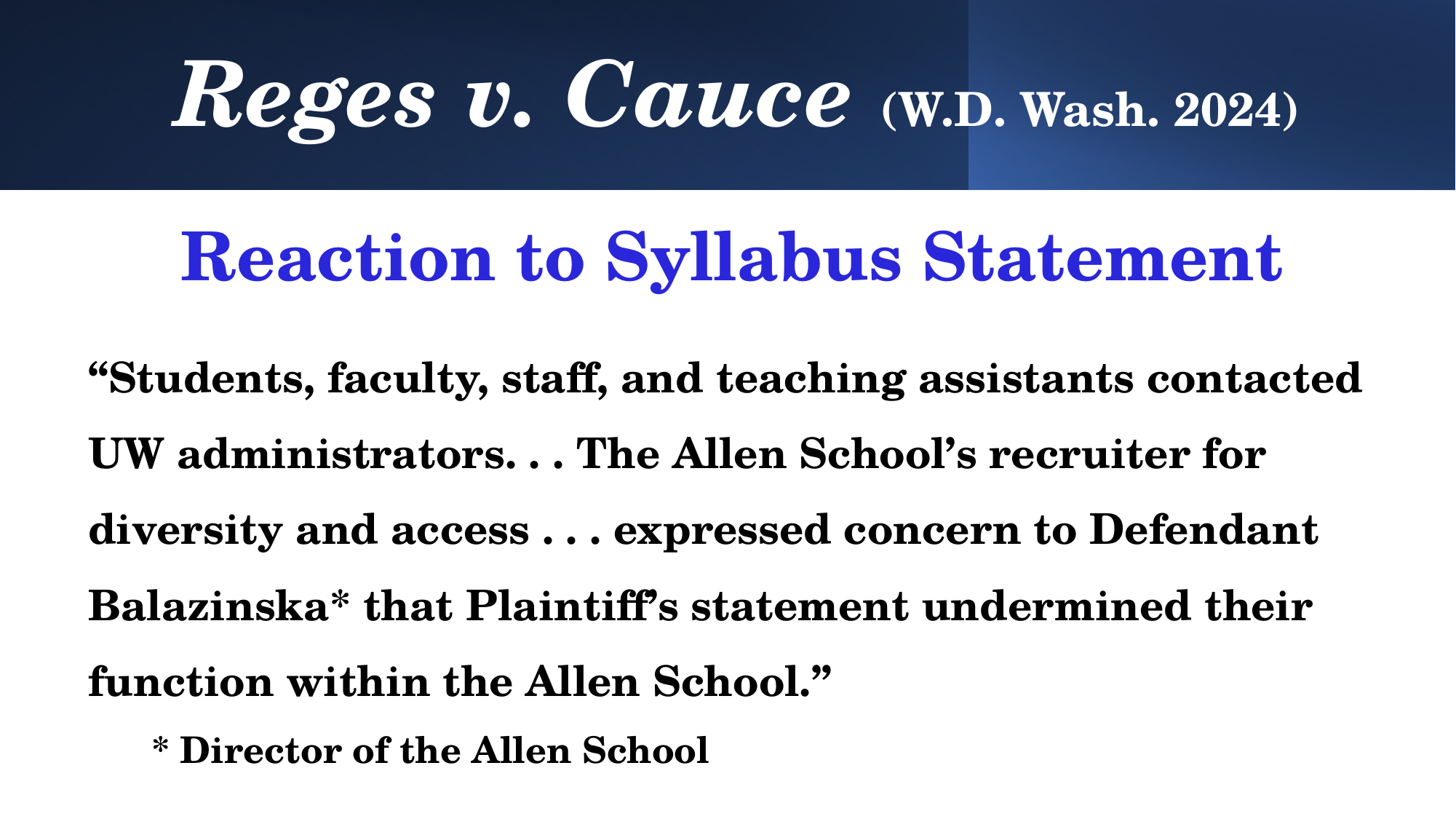

# Reges v. Cauce (W.D. Wash. 2024)
Reaction to Syllabus Statement

“Students, faculty, staff, and teaching assistants contacted UW administrators. . . The Allen School’s recruiter for diversity and access . . . expressed concern to Defendant Balazinska* that Plaintiff’s statement undermined their function within the Allen School.”
      * Director of the Allen School